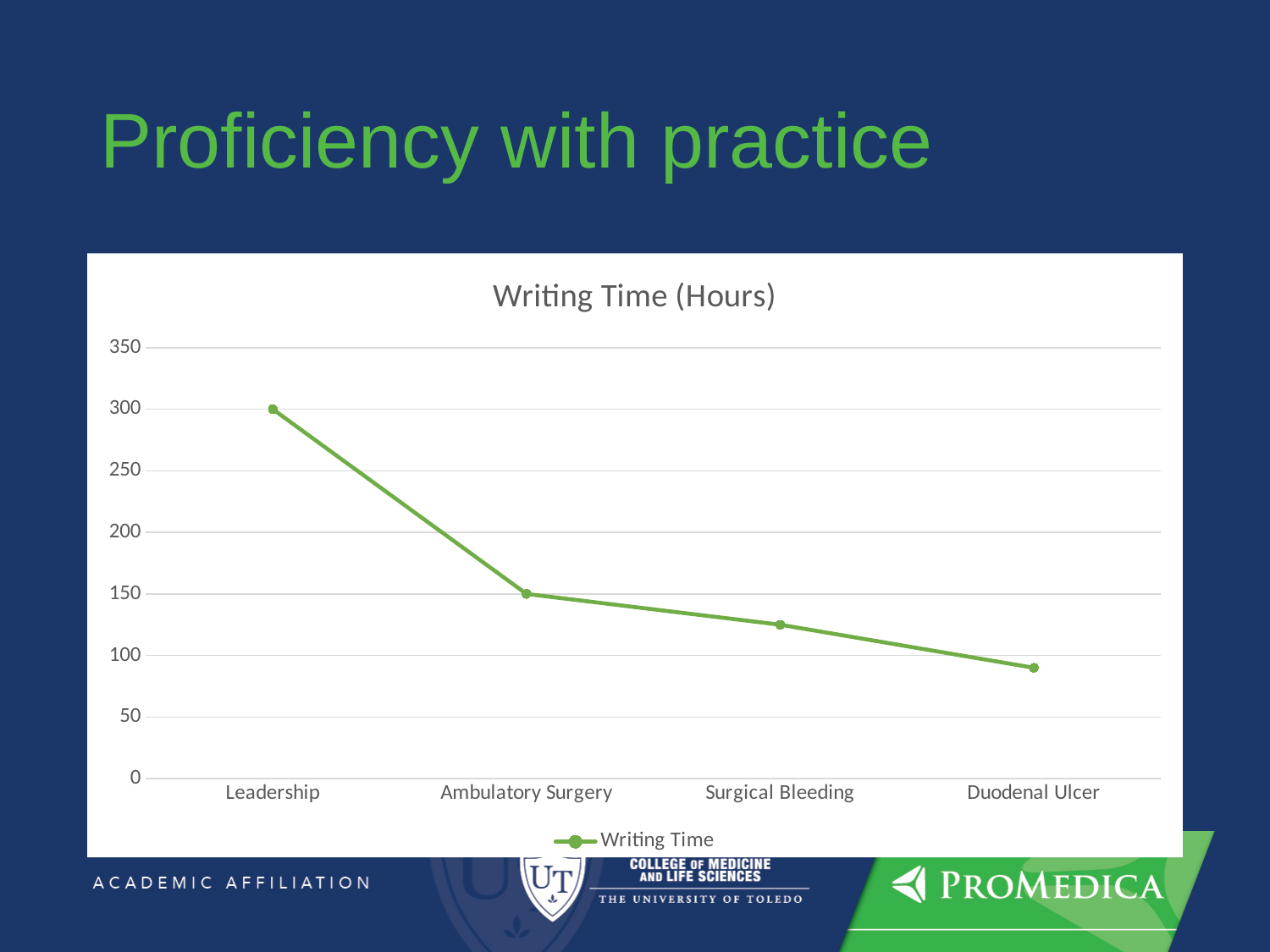

# Proficiency with practice

### Chart: Writing Time (Hours)

| Category | Writing Time |
|---|---|
| Leadership | 300.0 |
| Ambulatory Surgery | 150.0 |
| Surgical Bleeding | 125.0 |
| Duodenal Ulcer | 90.0 |